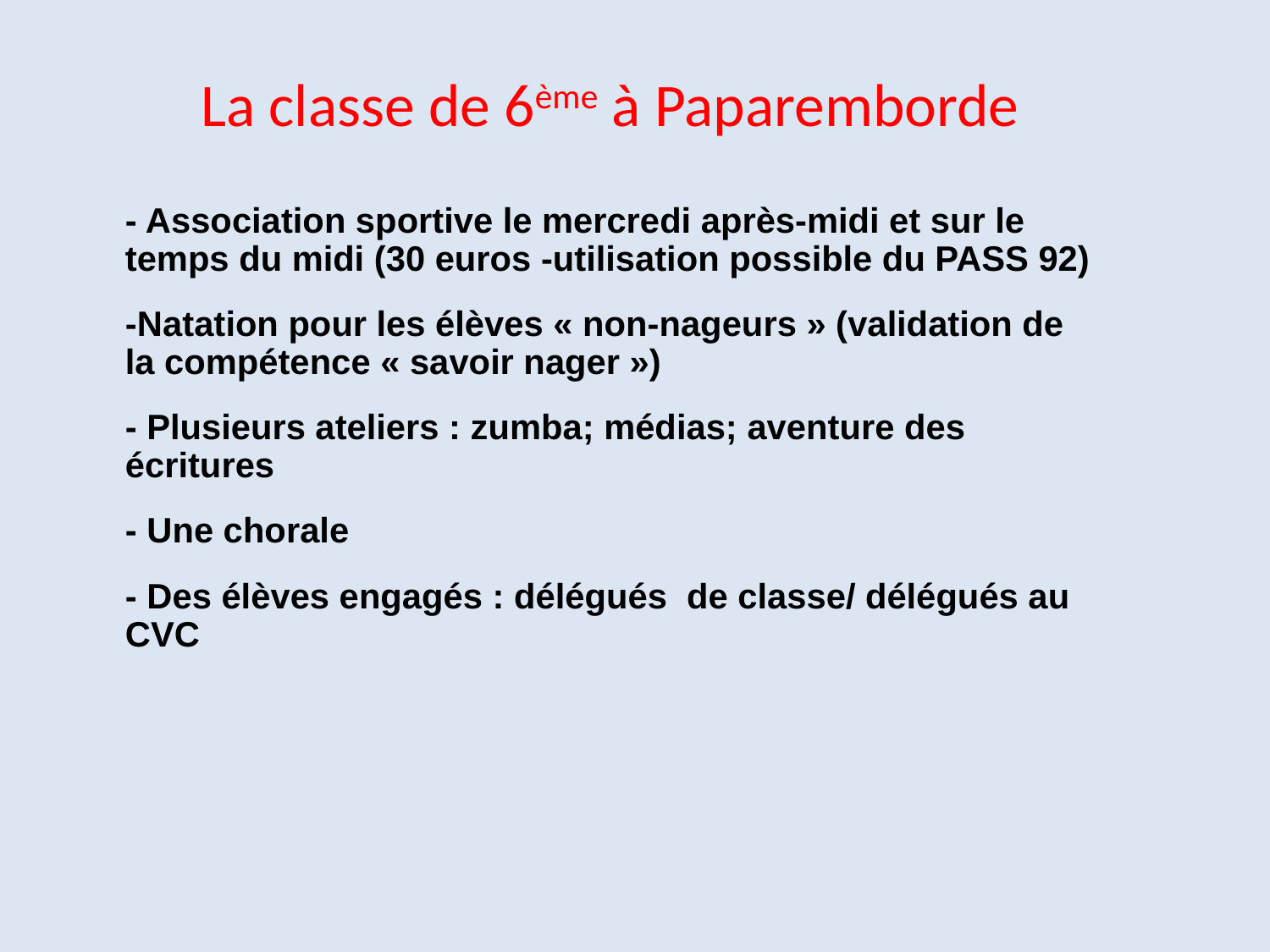

# La classe de 6ème à Paparemborde
- Association sportive le mercredi après-midi et sur le temps du midi (30 euros -utilisation possible du PASS 92)
-Natation pour les élèves « non-nageurs » (validation de la compétence « savoir nager »)
- Plusieurs ateliers : zumba; médias; aventure des écritures
- Une chorale
- Des élèves engagés : délégués  de classe/ délégués au CVC